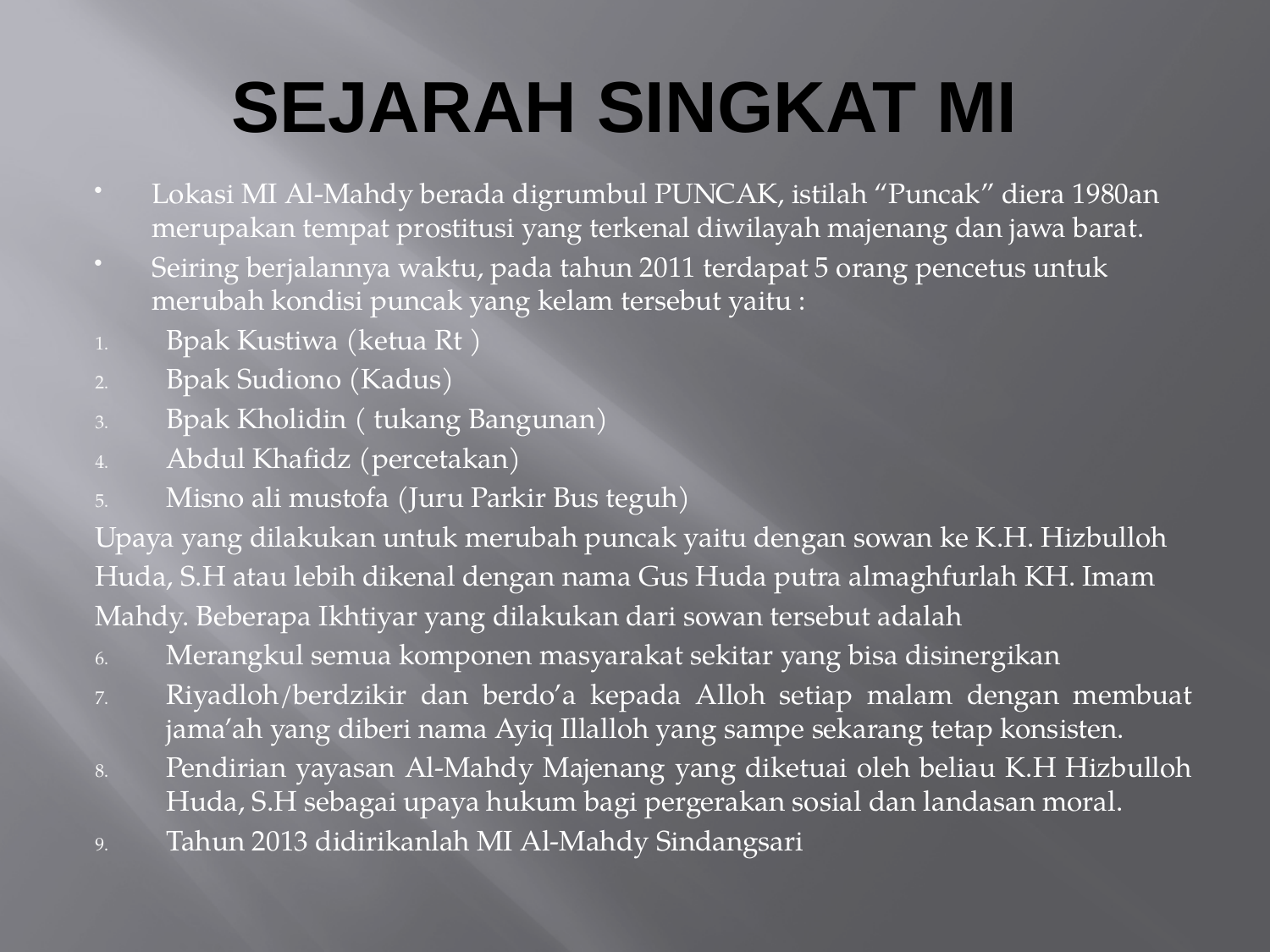

# SEJARAH SINGKAT MI
Lokasi MI Al-Mahdy berada digrumbul PUNCAK, istilah “Puncak” diera 1980an merupakan tempat prostitusi yang terkenal diwilayah majenang dan jawa barat.
Seiring berjalannya waktu, pada tahun 2011 terdapat 5 orang pencetus untuk merubah kondisi puncak yang kelam tersebut yaitu :
Bpak Kustiwa (ketua Rt )
Bpak Sudiono (Kadus)
Bpak Kholidin ( tukang Bangunan)
Abdul Khafidz (percetakan)
Misno ali mustofa (Juru Parkir Bus teguh)
Upaya yang dilakukan untuk merubah puncak yaitu dengan sowan ke K.H. Hizbulloh
Huda, S.H atau lebih dikenal dengan nama Gus Huda putra almaghfurlah KH. Imam
Mahdy. Beberapa Ikhtiyar yang dilakukan dari sowan tersebut adalah
Merangkul semua komponen masyarakat sekitar yang bisa disinergikan
Riyadloh/berdzikir dan berdo’a kepada Alloh setiap malam dengan membuat jama’ah yang diberi nama Ayiq Illalloh yang sampe sekarang tetap konsisten.
Pendirian yayasan Al-Mahdy Majenang yang diketuai oleh beliau K.H Hizbulloh Huda, S.H sebagai upaya hukum bagi pergerakan sosial dan landasan moral.
Tahun 2013 didirikanlah MI Al-Mahdy Sindangsari